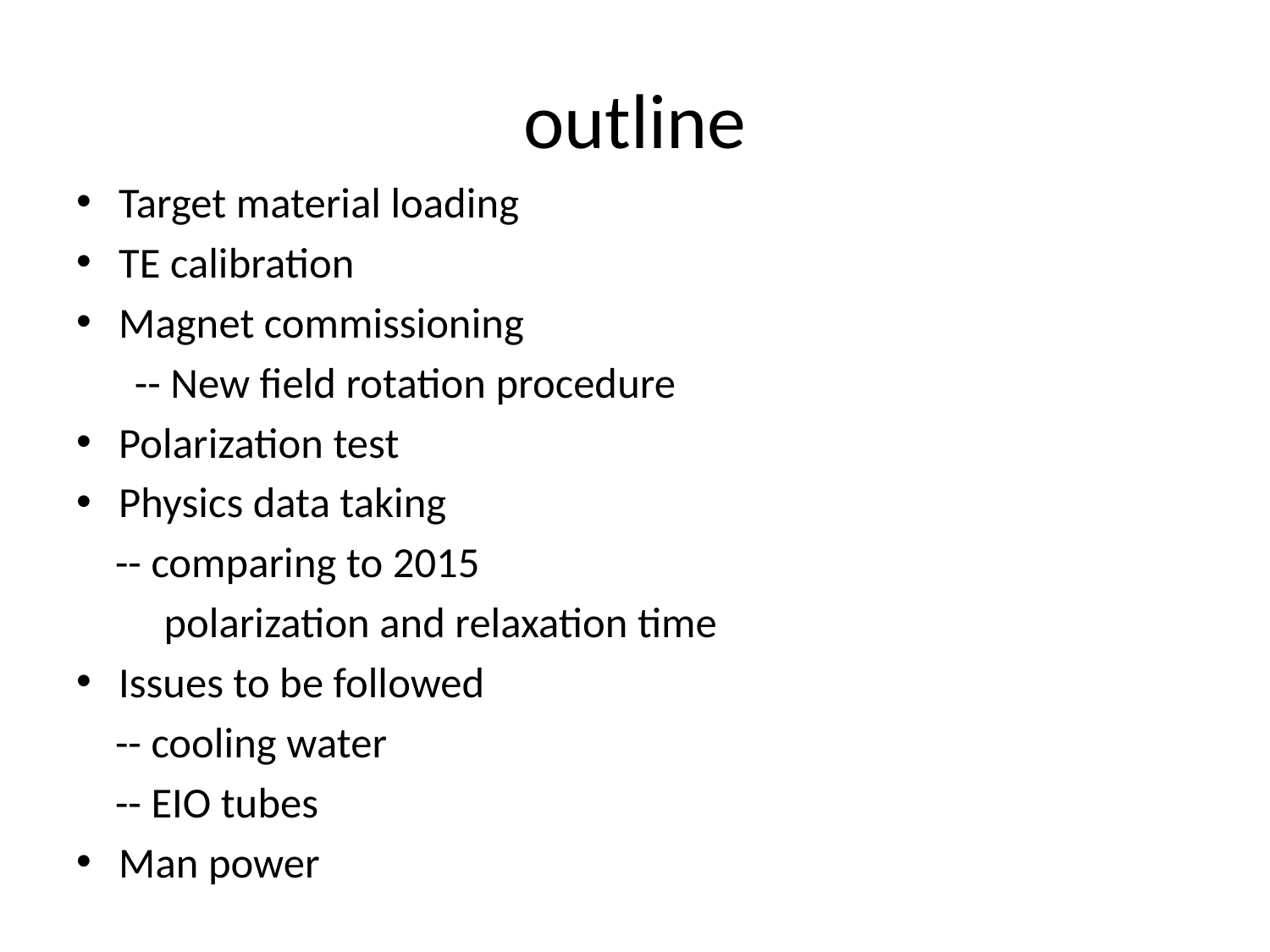

# outline
Target material loading
TE calibration
Magnet commissioning
      -- New field rotation procedure
Polarization test
Physics data taking
    -- comparing to 2015
         polarization and relaxation time
Issues to be followed
    -- cooling water
    -- EIO tubes
Man power